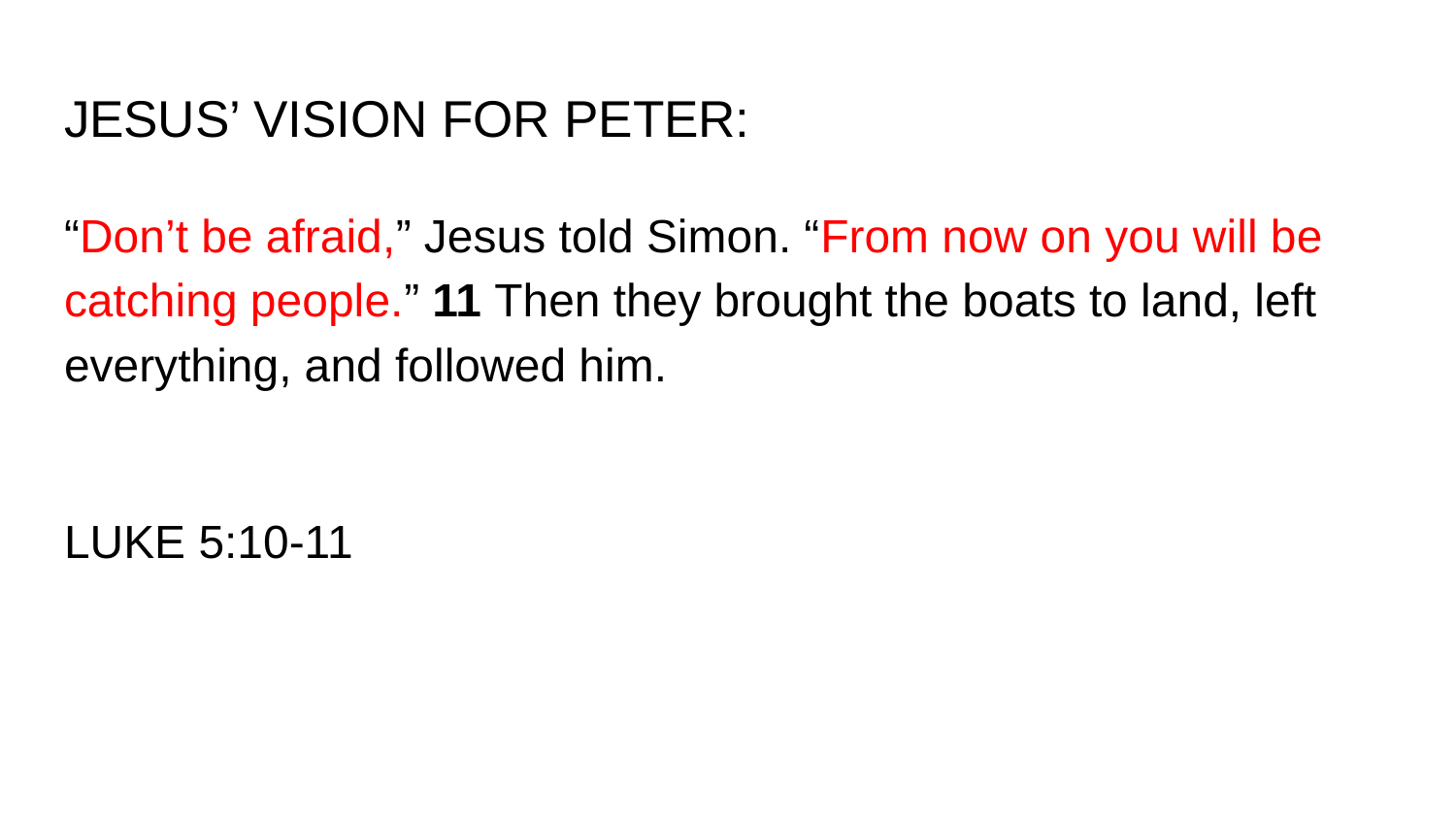

# JESUS’ VISION FOR PETER:
“Don’t be afraid,” Jesus told Simon. “From now on you will be catching people.” 11 Then they brought the boats to land, left everything, and followed him.

LUKE 5:10-11